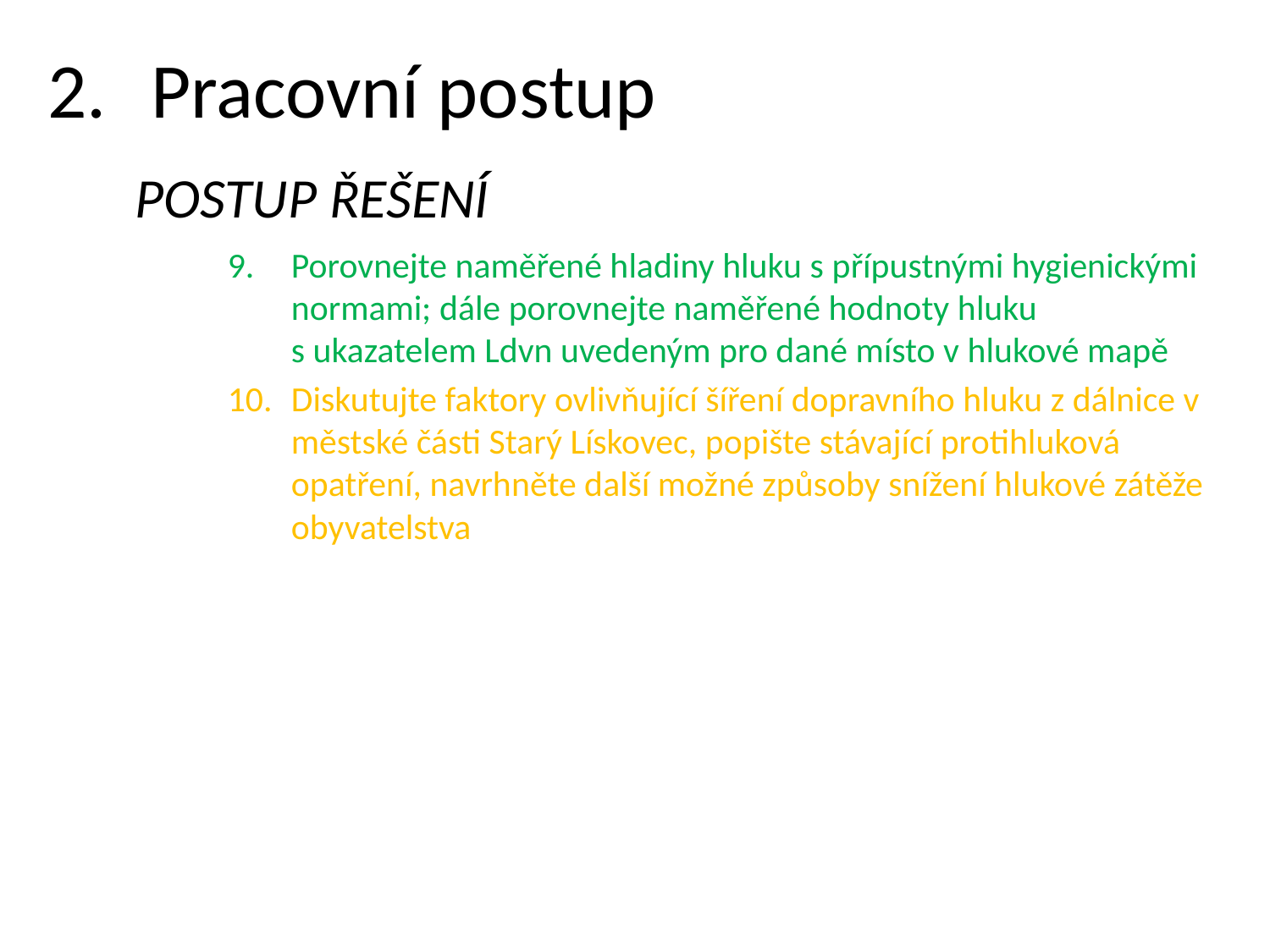

Pracovní postup
POSTUP ŘEŠENÍ
Porovnejte naměřené hladiny hluku s přípustnými hygienickými normami; dále porovnejte naměřené hodnoty hluku s ukazatelem Ldvn uvedeným pro dané místo v hlukové mapě
Diskutujte faktory ovlivňující šíření dopravního hluku z dálnice v městské části Starý Lískovec, popište stávající protihluková opatření, navrhněte další možné způsoby snížení hlukové zátěže obyvatelstva